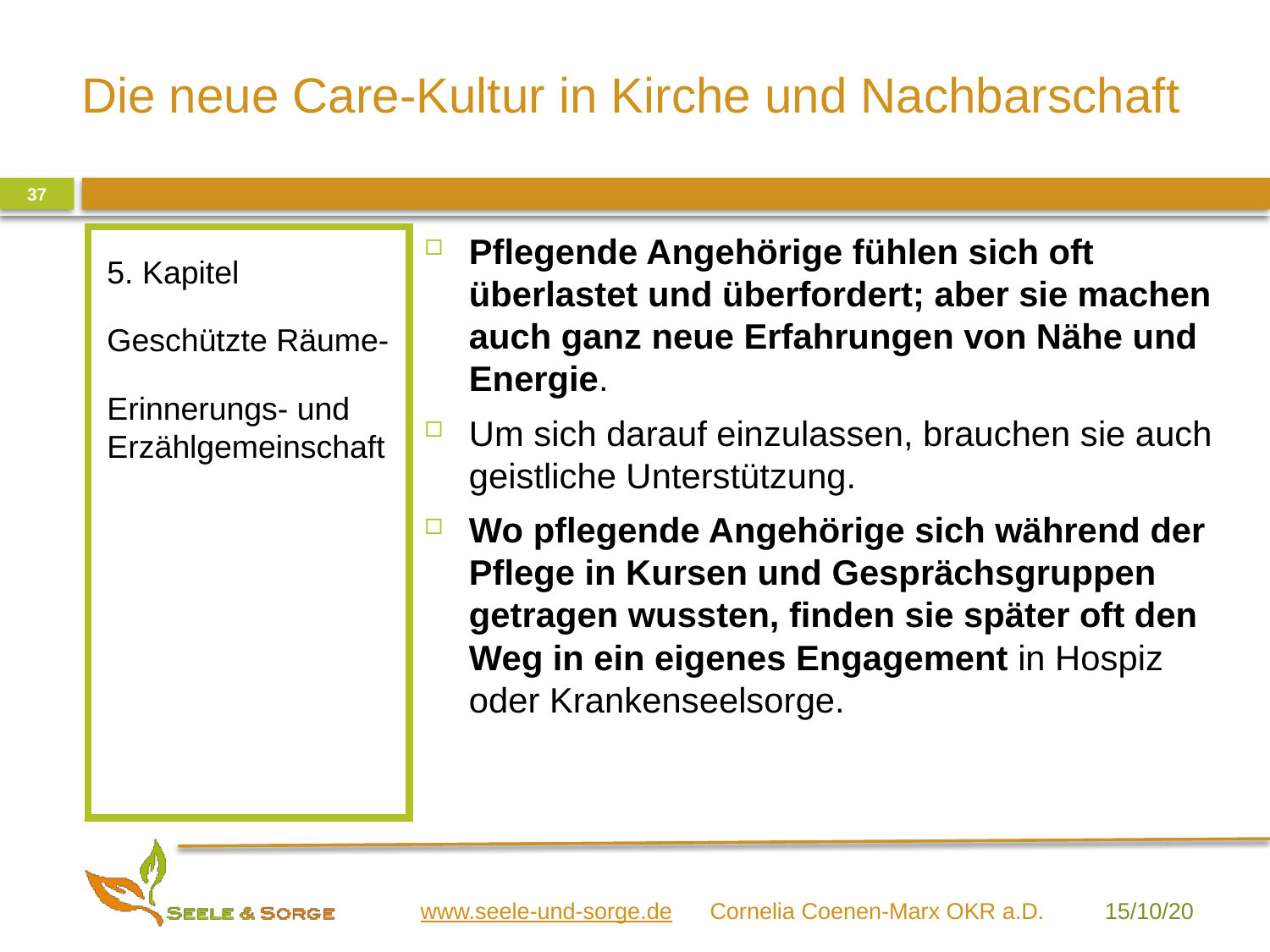

37
Pflegende Angehörige fühlen sich oft überlastet und überfordert; aber sie machen auch ganz neue Erfahrungen von Nähe und Energie.
Um sich darauf einzulassen, brauchen sie auch geistliche Unterstützung.
Wo pflegende Angehörige sich während der Pflege in Kursen und Gesprächsgruppen getragen wussten, finden sie später oft den Weg in ein eigenes Engagement in Hospiz oder Krankenseelsorge.

5. Kapitel
Geschützte Räume-
Erinnerungs- und Erzählgemeinschaft